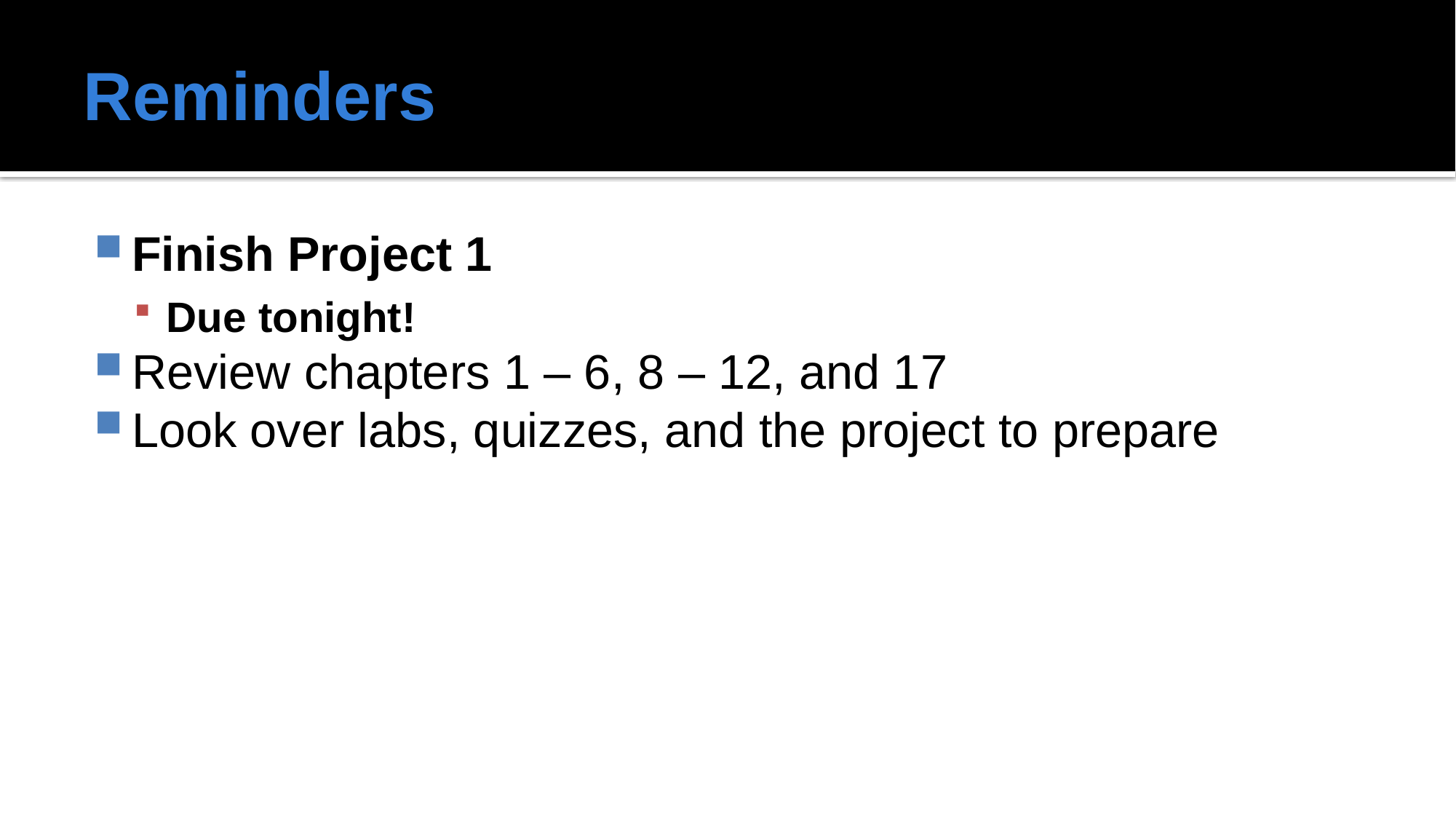

# Reminders
Finish Project 1
Due tonight!
Review chapters 1 – 6, 8 – 12, and 17
Look over labs, quizzes, and the project to prepare